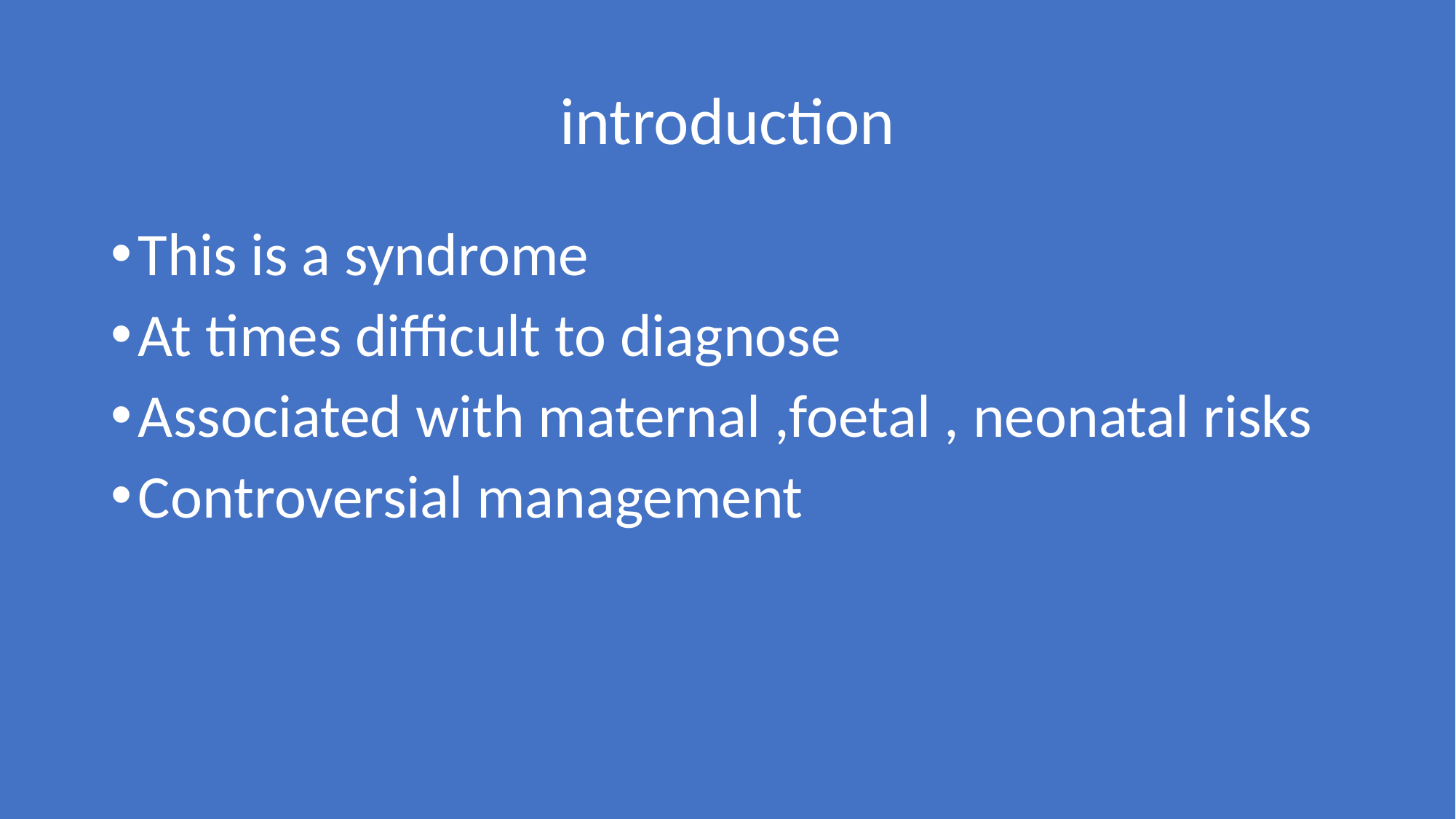

# introduction
This is a syndrome
At times difficult to diagnose
Associated with maternal ,foetal , neonatal risks
Controversial management